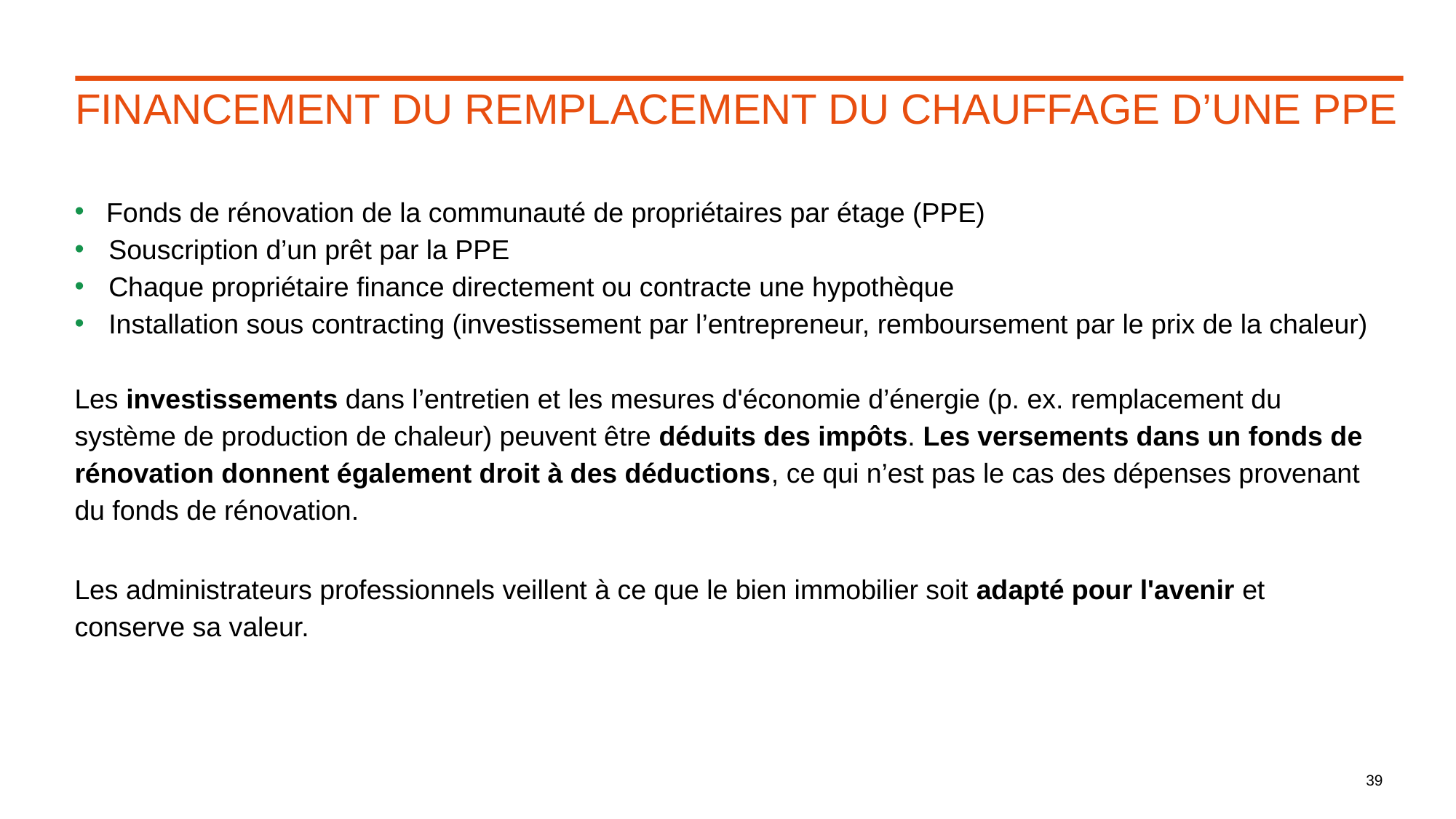

# Financement du remplacement du chauffage D’une PPE
Fonds de rénovation de la communauté de propriétaires par étage (PPE)
Souscription d’un prêt par la PPE
Chaque propriétaire finance directement ou contracte une hypothèque
Installation sous contracting (investissement par l’entrepreneur, remboursement par le prix de la chaleur)

Les investissements dans l’entretien et les mesures d'économie d’énergie (p. ex. remplacement du système de production de chaleur) peuvent être déduits des impôts. Les versements dans un fonds de rénovation donnent également droit à des déductions, ce qui n’est pas le cas des dépenses provenant du fonds de rénovation.

Les administrateurs professionnels veillent à ce que le bien immobilier soit adapté pour l'avenir et conserve sa valeur.
39